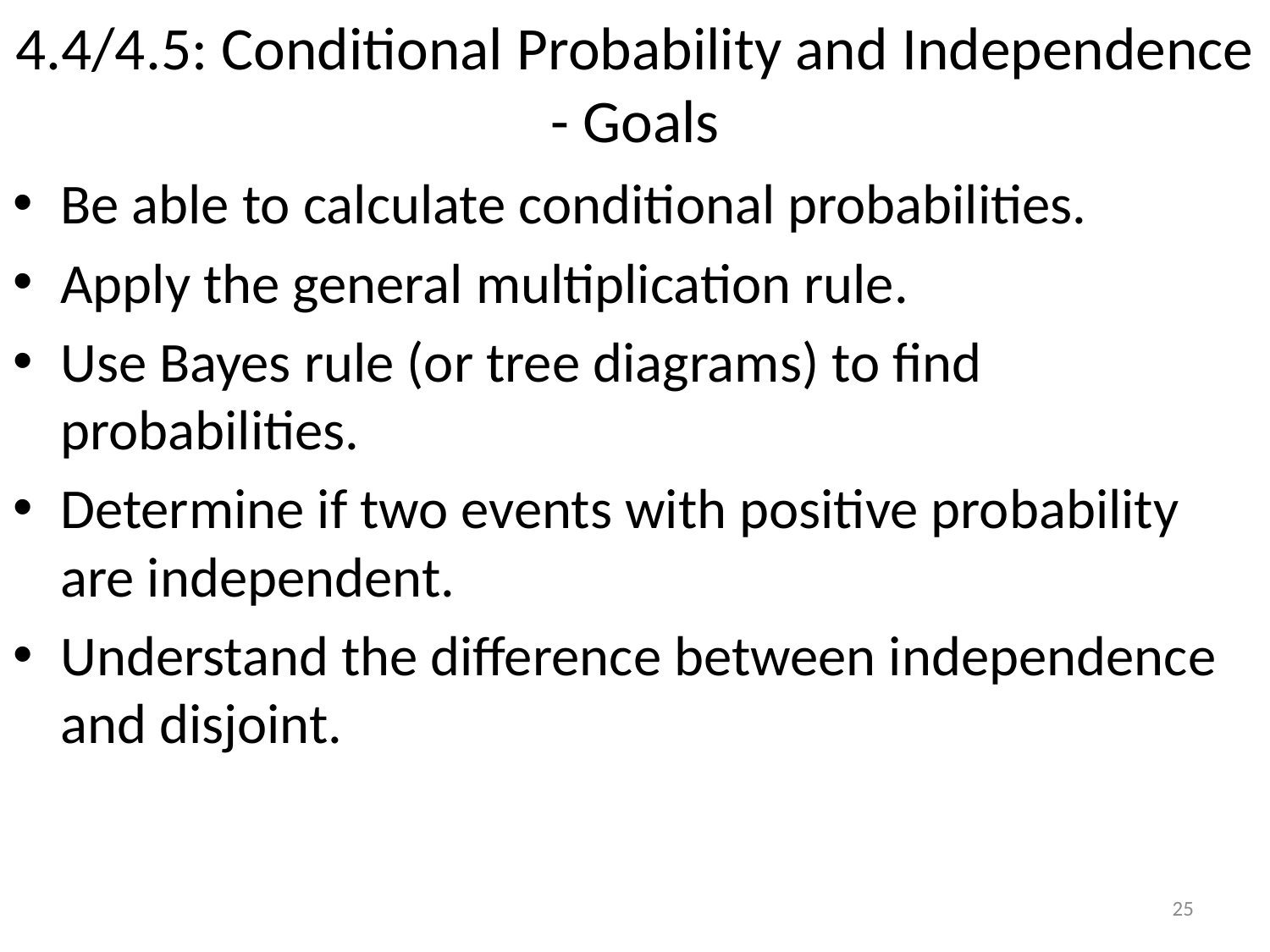

# 4.4/4.5: Conditional Probability and Independence - Goals
Be able to calculate conditional probabilities.
Apply the general multiplication rule.
Use Bayes rule (or tree diagrams) to find probabilities.
Determine if two events with positive probability are independent.
Understand the difference between independence and disjoint.
25